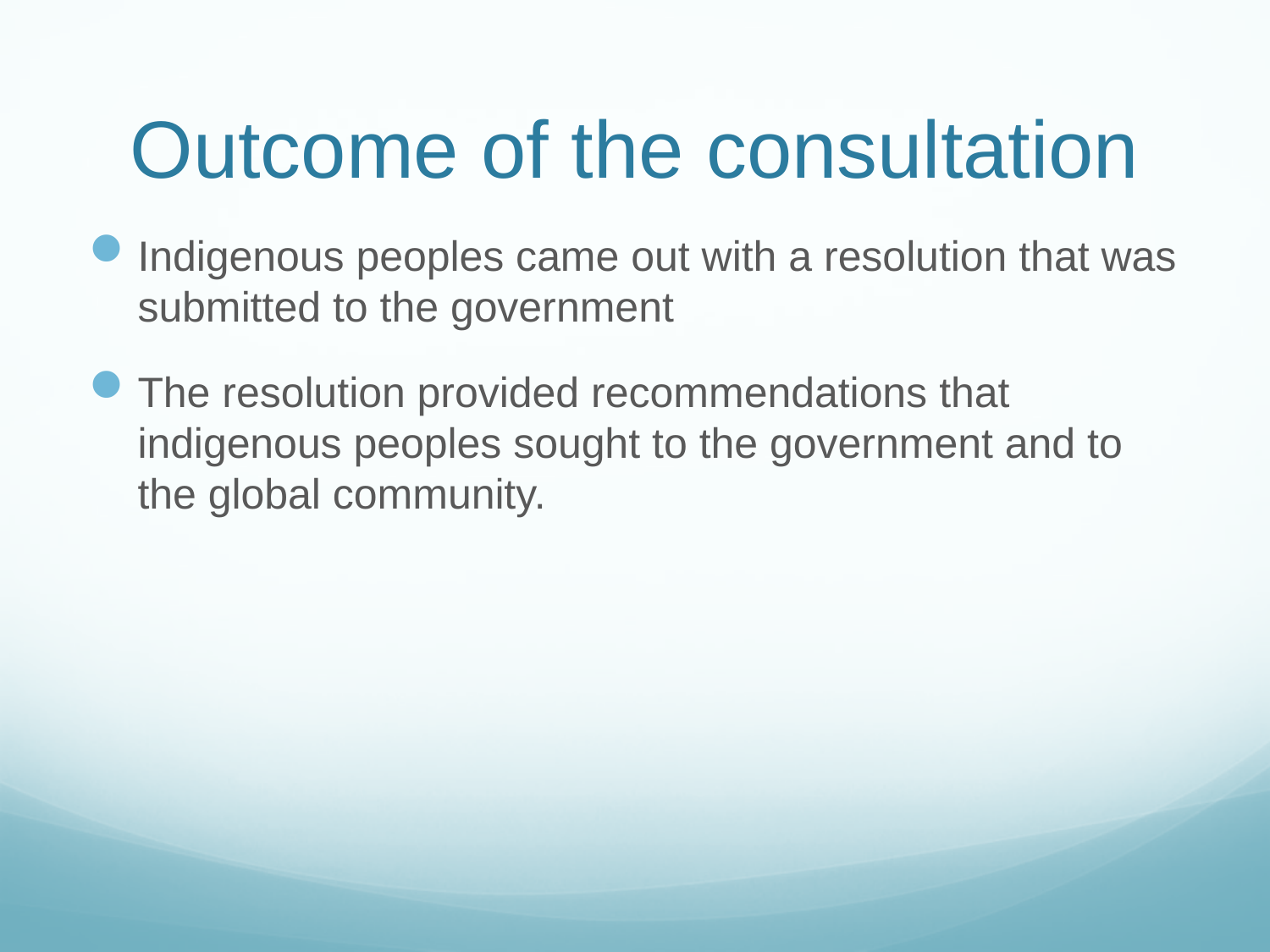

# Outcome of the consultation
Indigenous peoples came out with a resolution that was submitted to the government
The resolution provided recommendations that indigenous peoples sought to the government and to the global community.